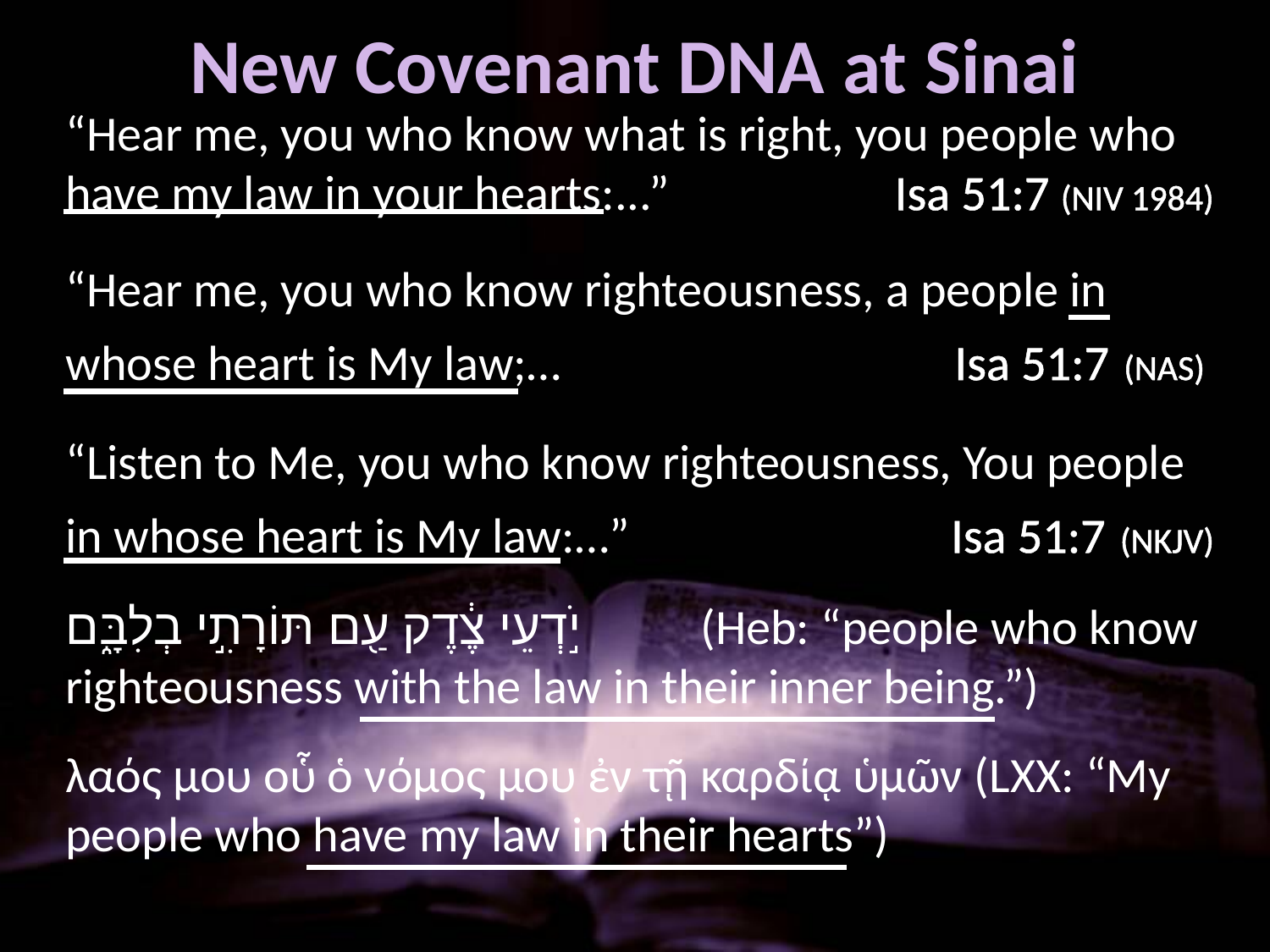

# New Covenant DNA at Sinai
“Hear me, you who know what is right, you people who have my law in your hearts:...”          	      Isa 51:7 (NIV 1984)

“Hear me, you who know righteousness, a people in whose heart is My law;… 			Isa 51:7 (NAS)

“Listen to Me, you who know righteousness, You people in whose heart is My law:…” 		           Isa 51:7 (NKJV)

יֹ֣דְעֵי צֶ֔דֶק עַ֖ם תּוֹרָתִ֣י בְלִבָּ֑ם 	(Heb: “people who know righteousness with the law in their inner being.”)

λαός μου οὗ ὁ νόμος μου ἐν τῇ καρδίᾳ ὑμῶν (LXX: “My people who have my law in their hearts”)